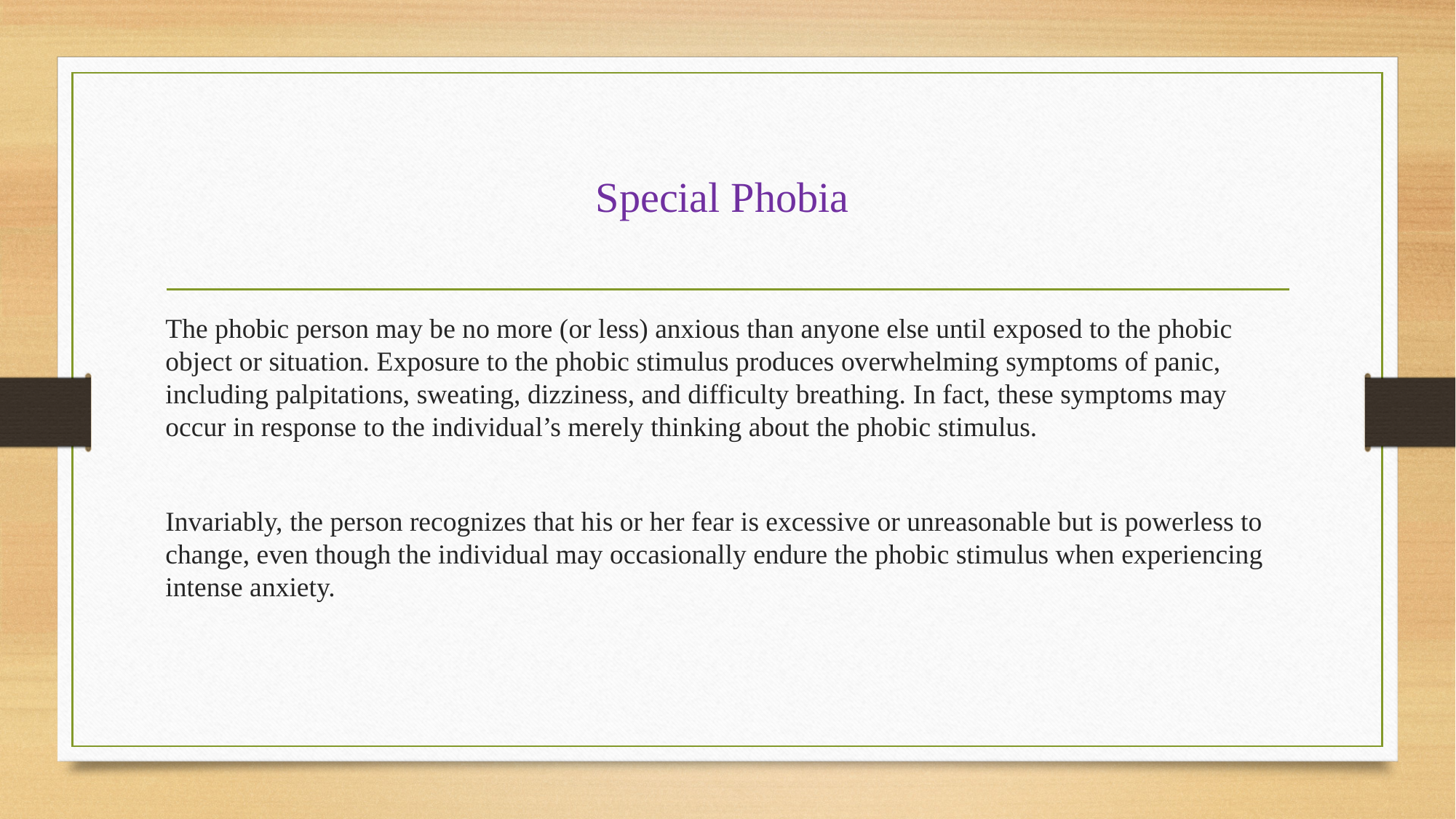

# Special Phobia
The phobic person may be no more (or less) anxious than anyone else until exposed to the phobic object or situation. Exposure to the phobic stimulus produces overwhelming symptoms of panic, including palpitations, sweating, dizziness, and difficulty breathing. In fact, these symptoms may occur in response to the individual’s merely thinking about the phobic stimulus.

Invariably, the person recognizes that his or her fear is excessive or unreasonable but is powerless to change, even though the individual may occasionally endure the phobic stimulus when experiencing intense anxiety.